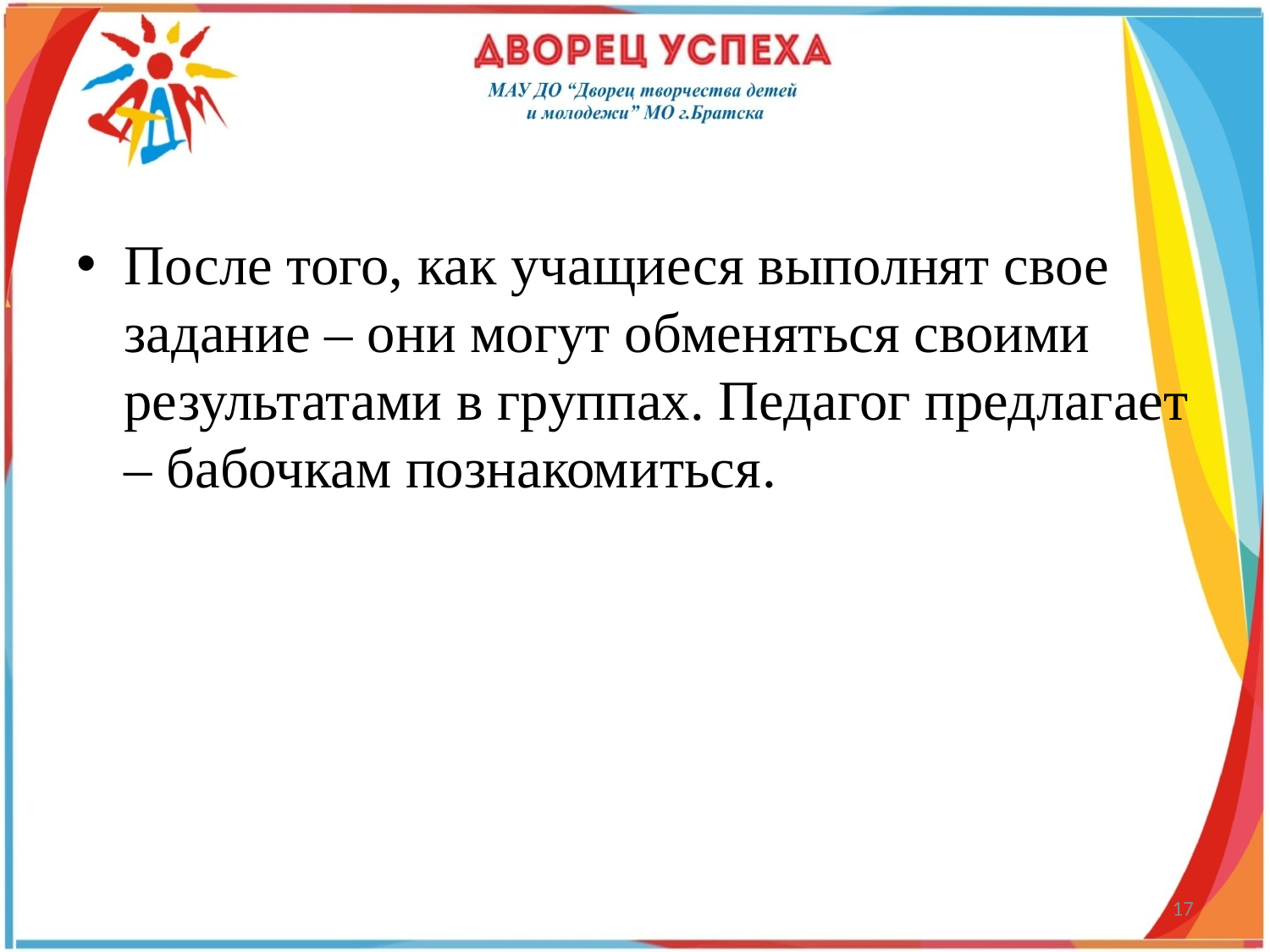

#
После того, как учащиеся выполнят свое задание – они могут обменяться своими результатами в группах. Педагог предлагает – бабочкам познакомиться.
17